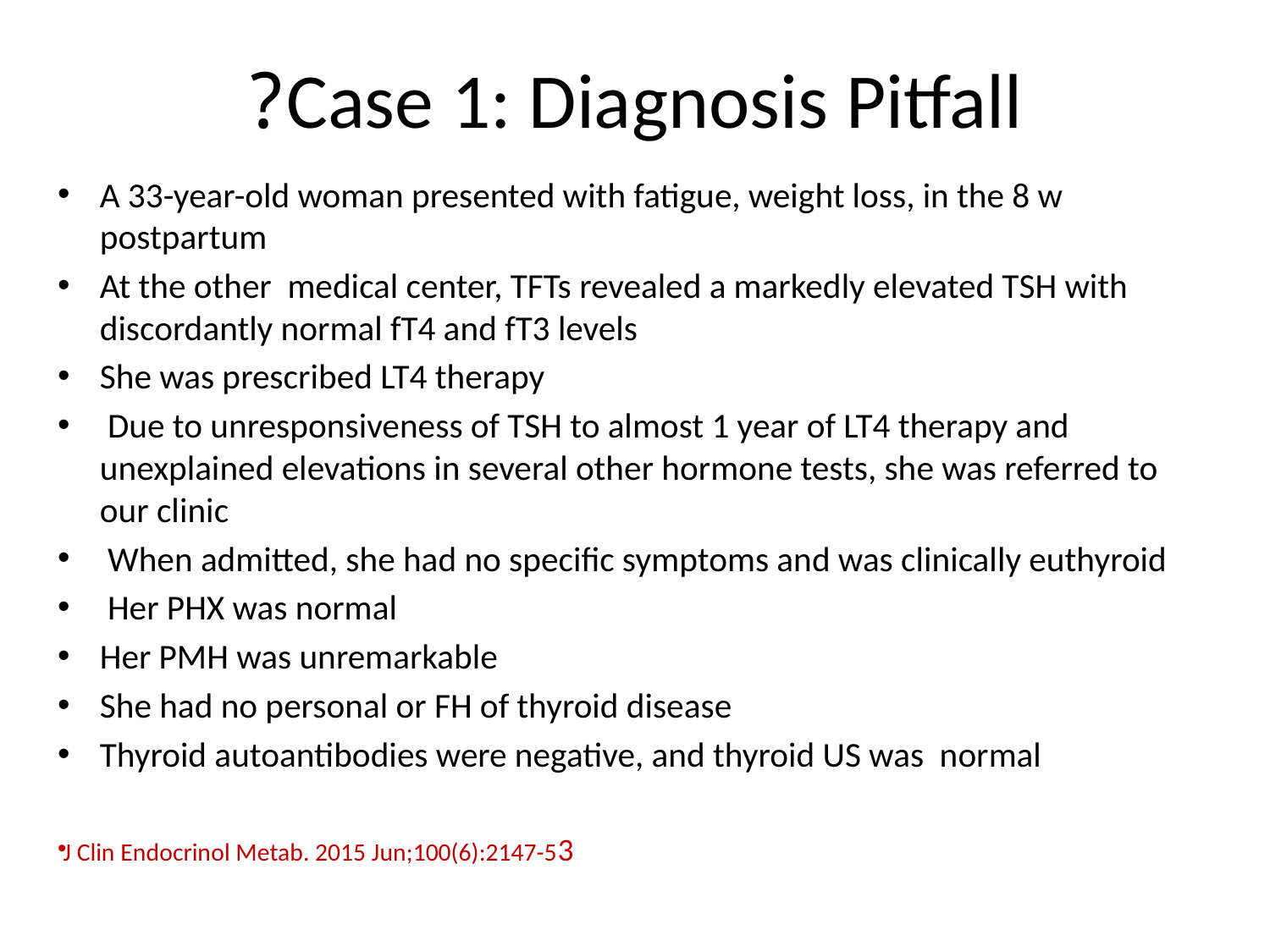

# Case 1: Diagnosis Pitfall?
A 33-year-old woman presented with fatigue, weight loss, in the 8 w postpartum
At the other  medical center, TFTs revealed a markedly elevated TSH with discordantly normal fT4 and fT3 levels
She was prescribed LT4 therapy
 Due to unresponsiveness of TSH to almost 1 year of LT4 therapy and unexplained elevations in several other hormone tests, she was referred to our clinic
 When admitted, she had no specific symptoms and was clinically euthyroid
 Her PHX was normal
Her PMH was unremarkable
She had no personal or FH of thyroid disease
Thyroid autoantibodies were negative, and thyroid US was  normal

J Clin Endocrinol Metab. 2015 Jun;100(6):2147-53